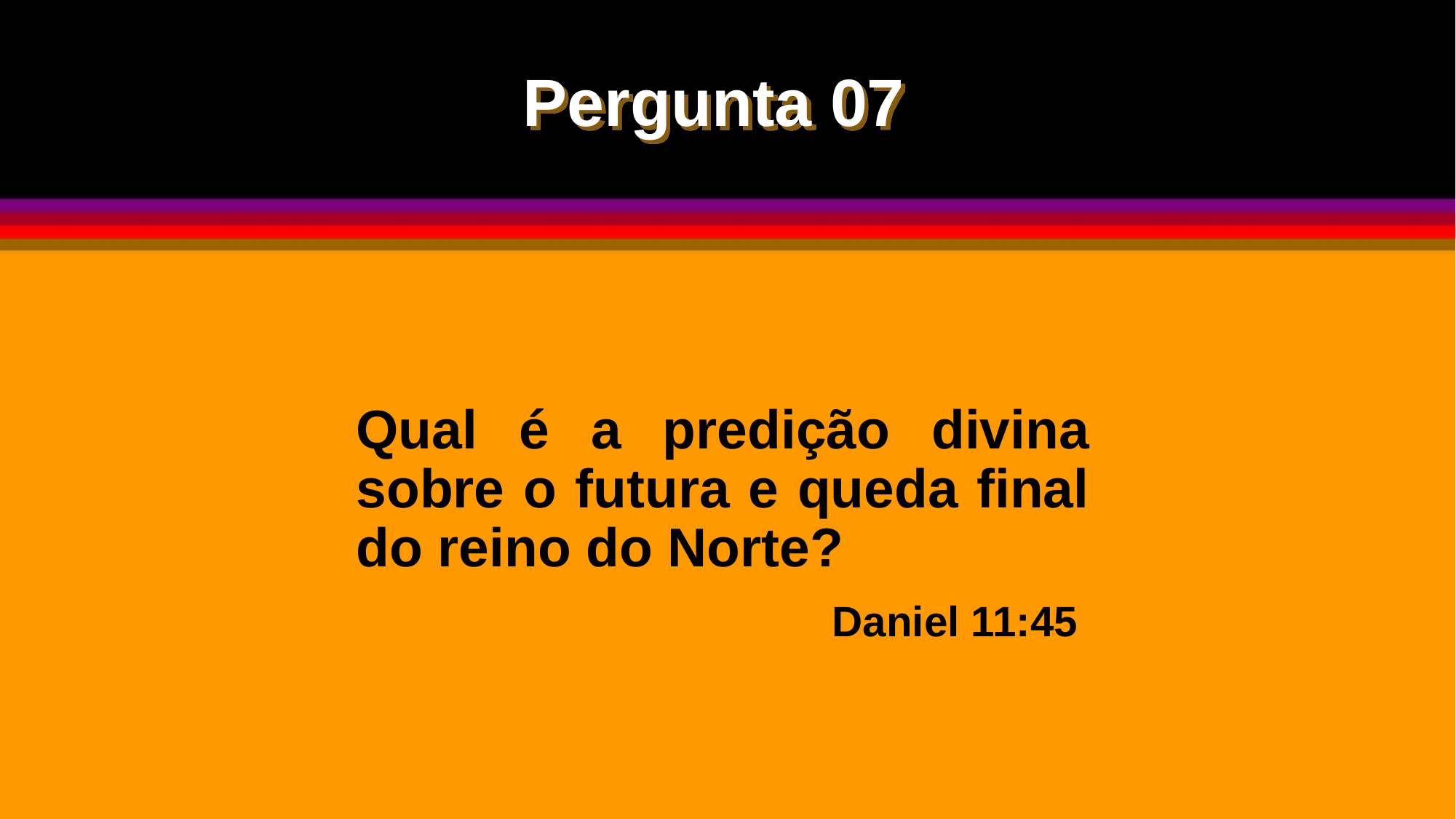

Pergunta 07
Qual é a predição divina sobre o futura e queda final do reino do Norte?
Daniel 11:45